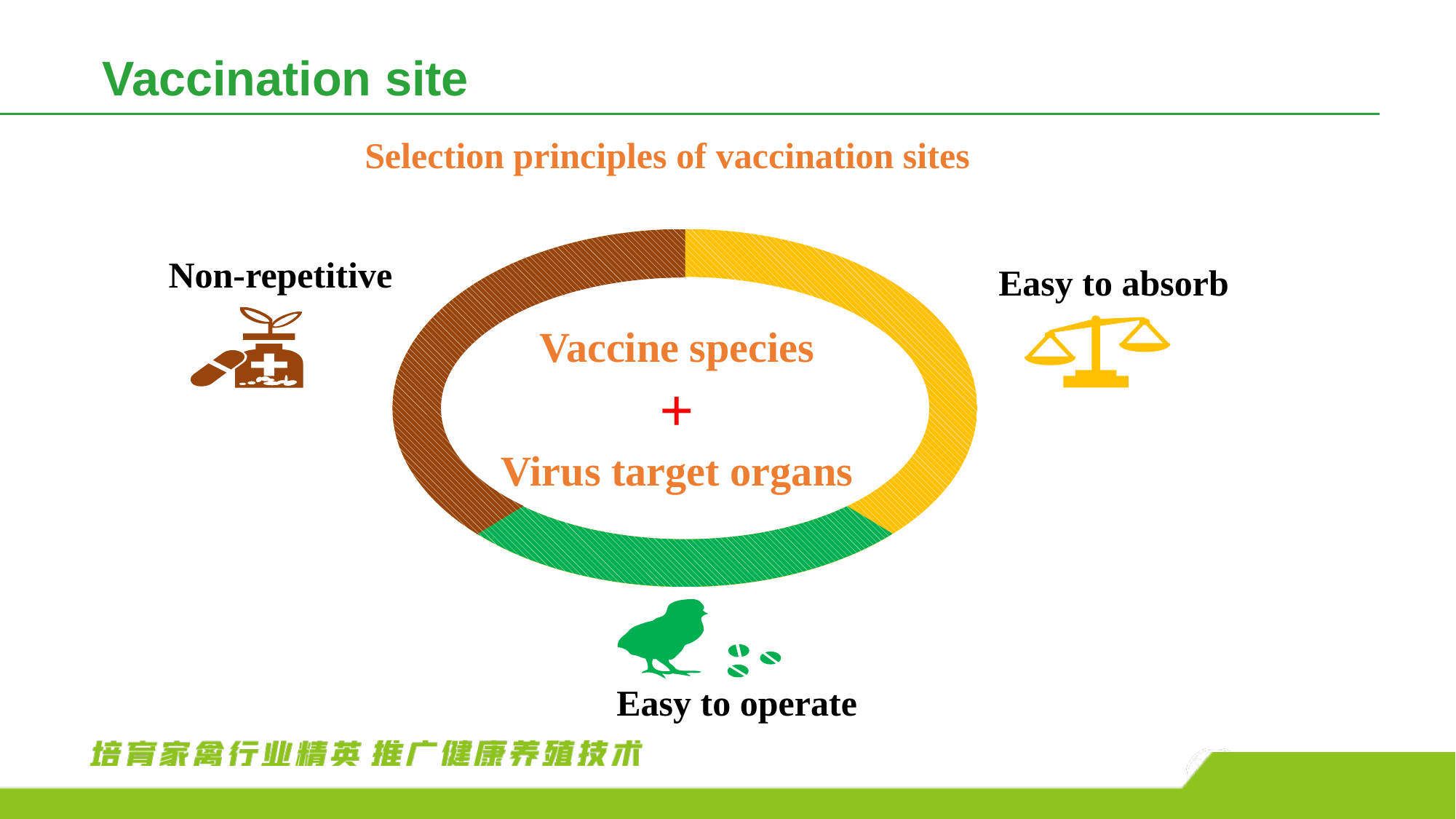

Vaccination site
Selection principles of vaccination sites

Vaccine species
+
Virus target organs

Non-repetitive
Easy to absorb
Easy to operate